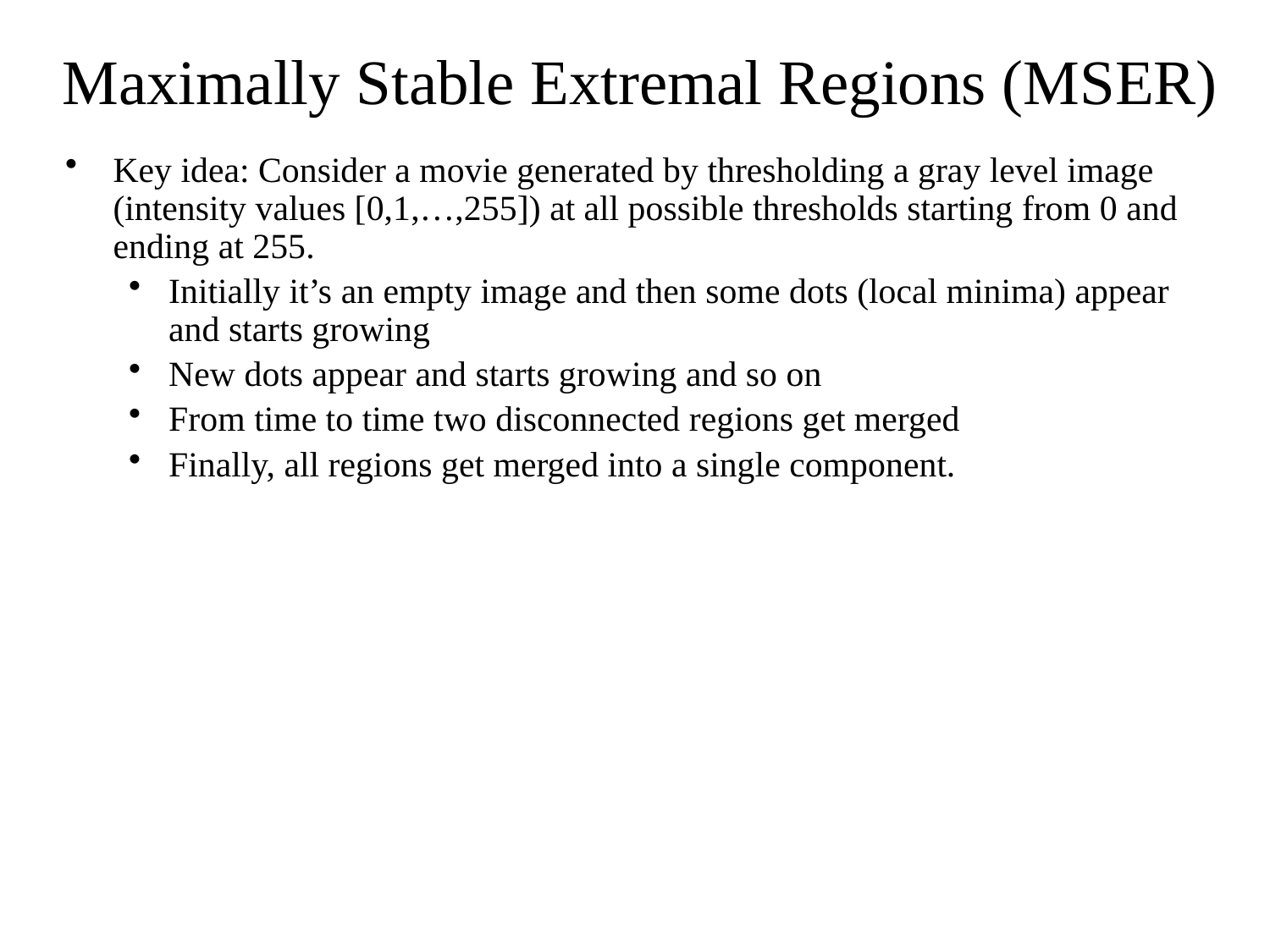

Maximally Stable Extremal Regions (MSER)
Key idea: Consider a movie generated by thresholding a gray level image (intensity values [0,1,…,255]) at all possible thresholds starting from 0 and ending at 255.
Initially it’s an empty image and then some dots (local minima) appear and starts growing
New dots appear and starts growing and so on
From time to time two disconnected regions get merged
Finally, all regions get merged into a single component.